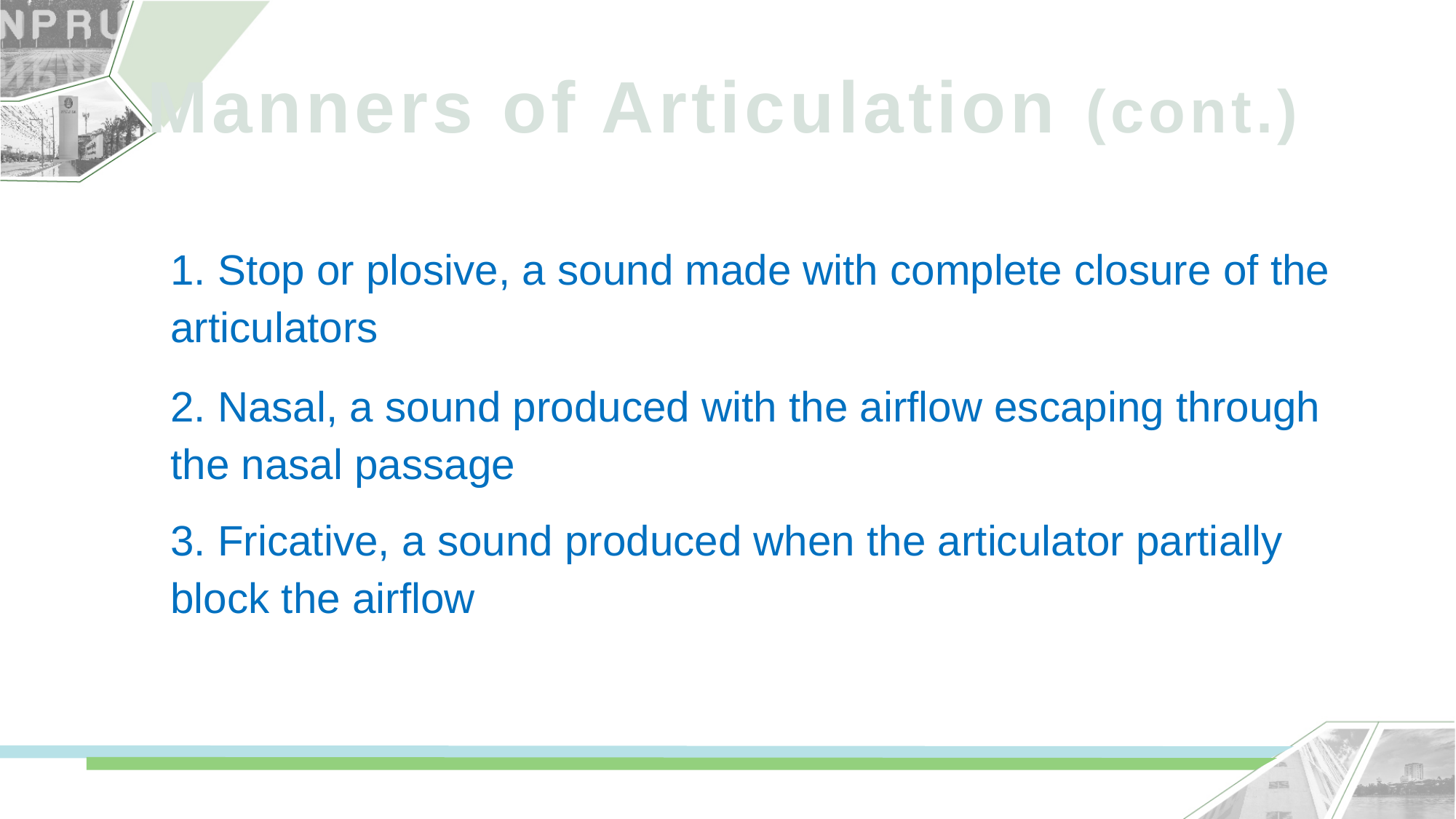

Manners of Articulation (cont.)
1. Stop or plosive, a sound made with complete closure of the articulators
2. Nasal, a sound produced with the airflow escaping through the nasal passage
3. Fricative, a sound produced when the articulator partially block the airflow